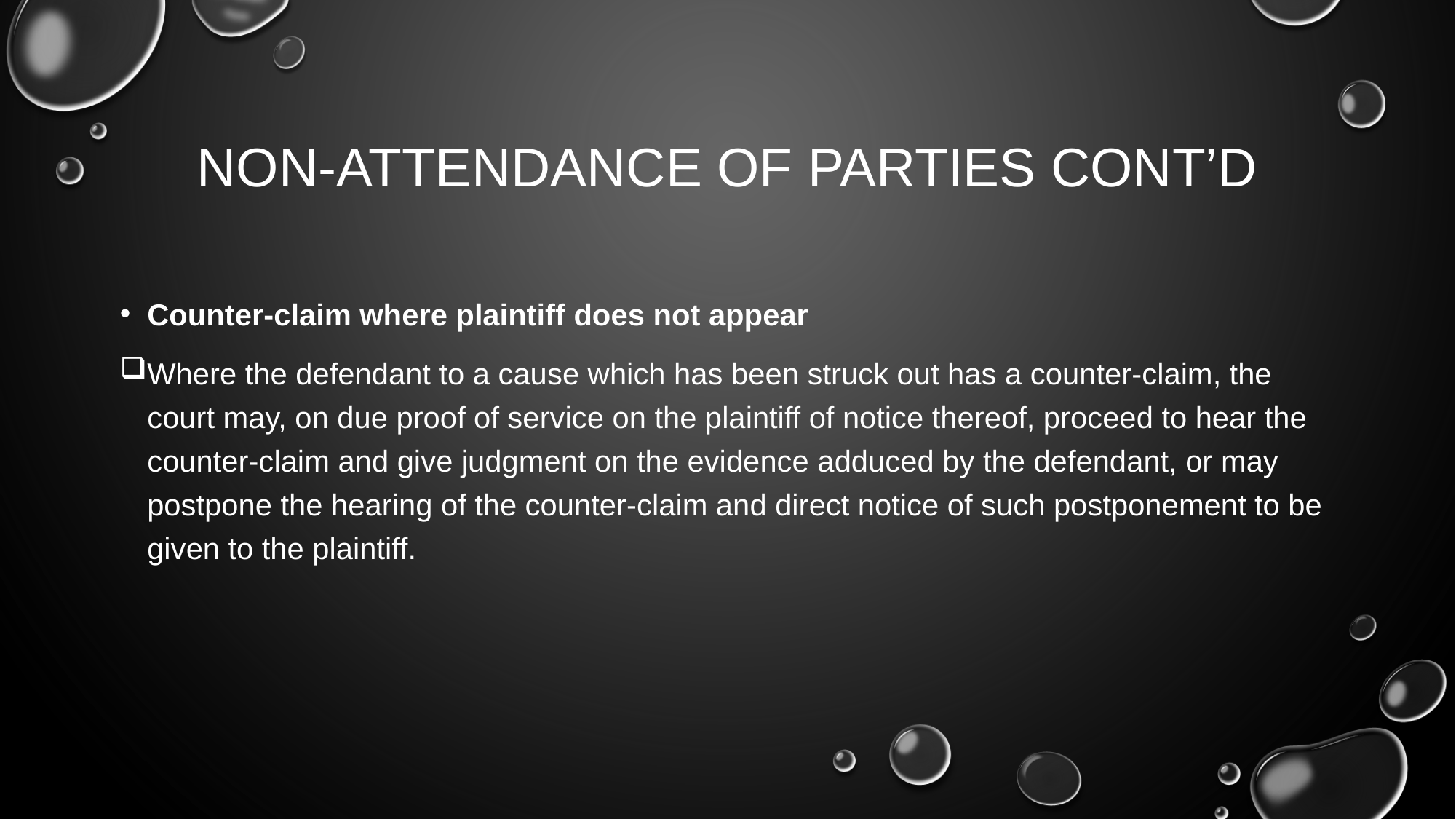

# Non-attendance of parties CONT’D
Counter-claim where plaintiff does not appear
Where the defendant to a cause which has been struck out has a counter-claim, the court may, on due proof of service on the plaintiff of notice thereof, proceed to hear the counter-claim and give judgment on the evidence adduced by the defendant, or may postpone the hearing of the counter-claim and direct notice of such postponement to be given to the plaintiff.